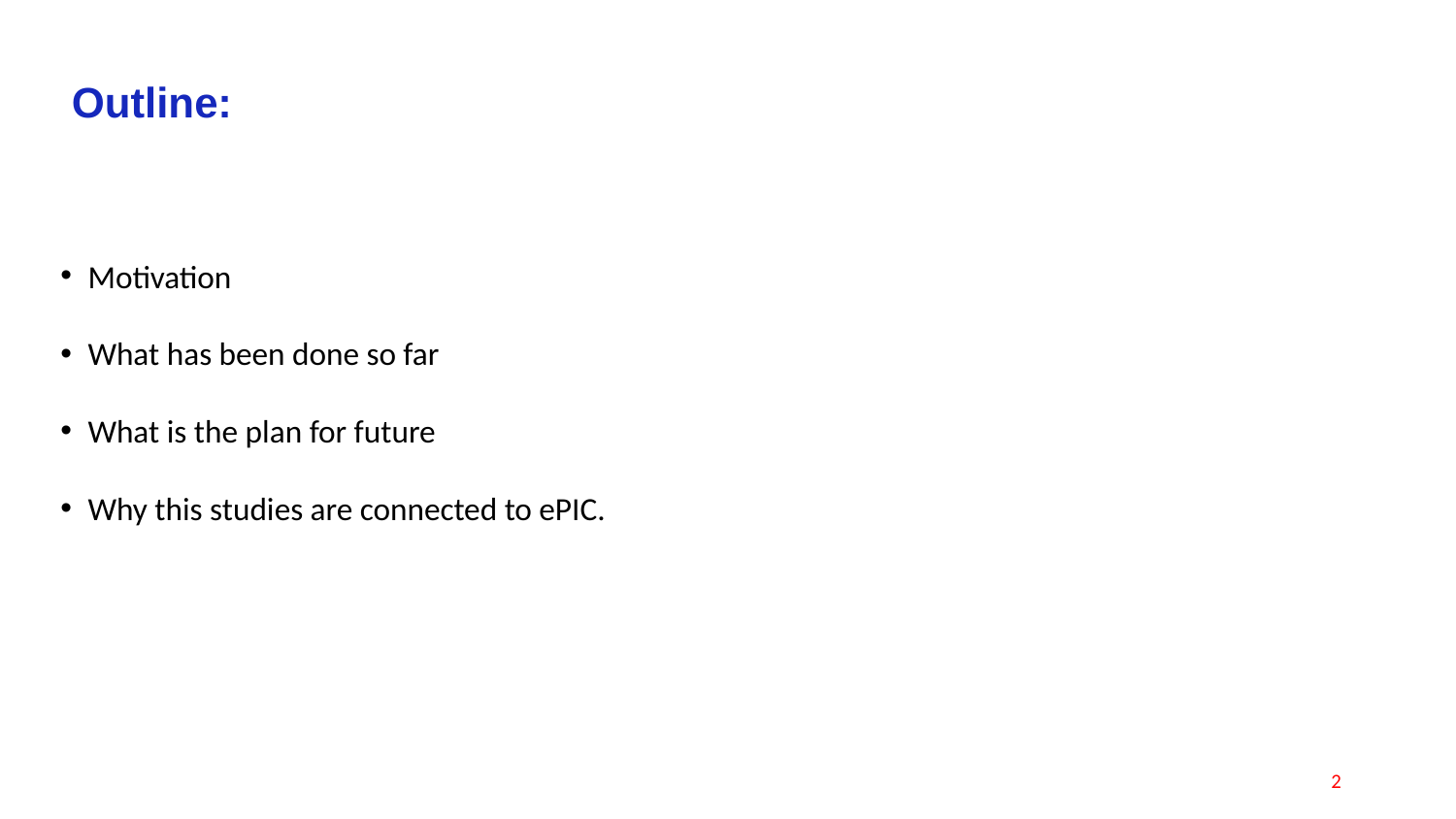

Outline:
Motivation

What has been done so far

What is the plan for future

Why this studies are connected to ePIC.

2